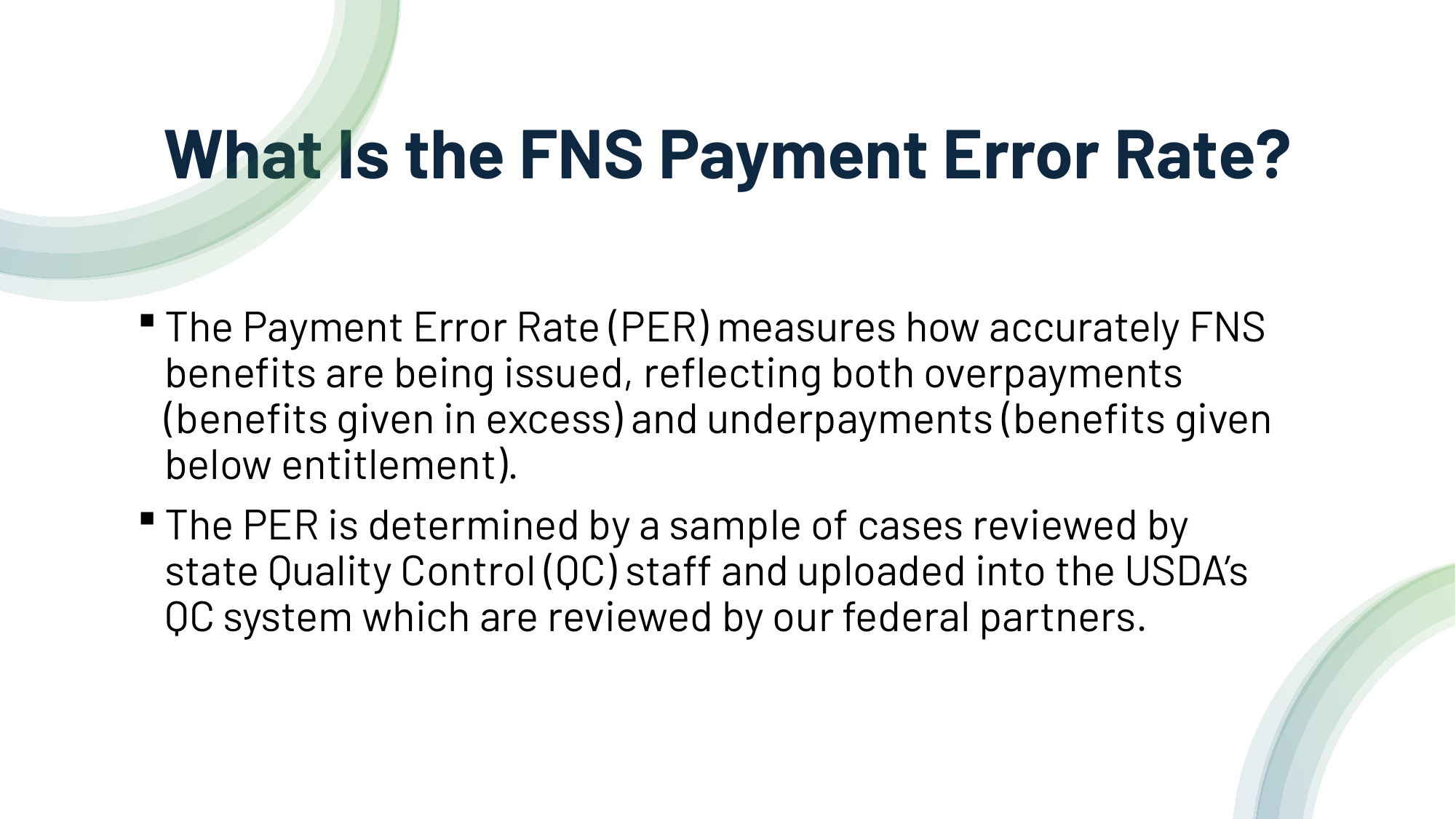

# What Is the FNS Payment Error Rate?
The Payment Error Rate (PER) measures how accurately FNS benefits are being issued, reflecting both overpayments (benefits given in excess) and underpayments (benefits given below entitlement).
The PER is determined by a sample of cases reviewed by state Quality Control (QC) staff and uploaded into the USDA’s QC system which are reviewed by our federal partners.